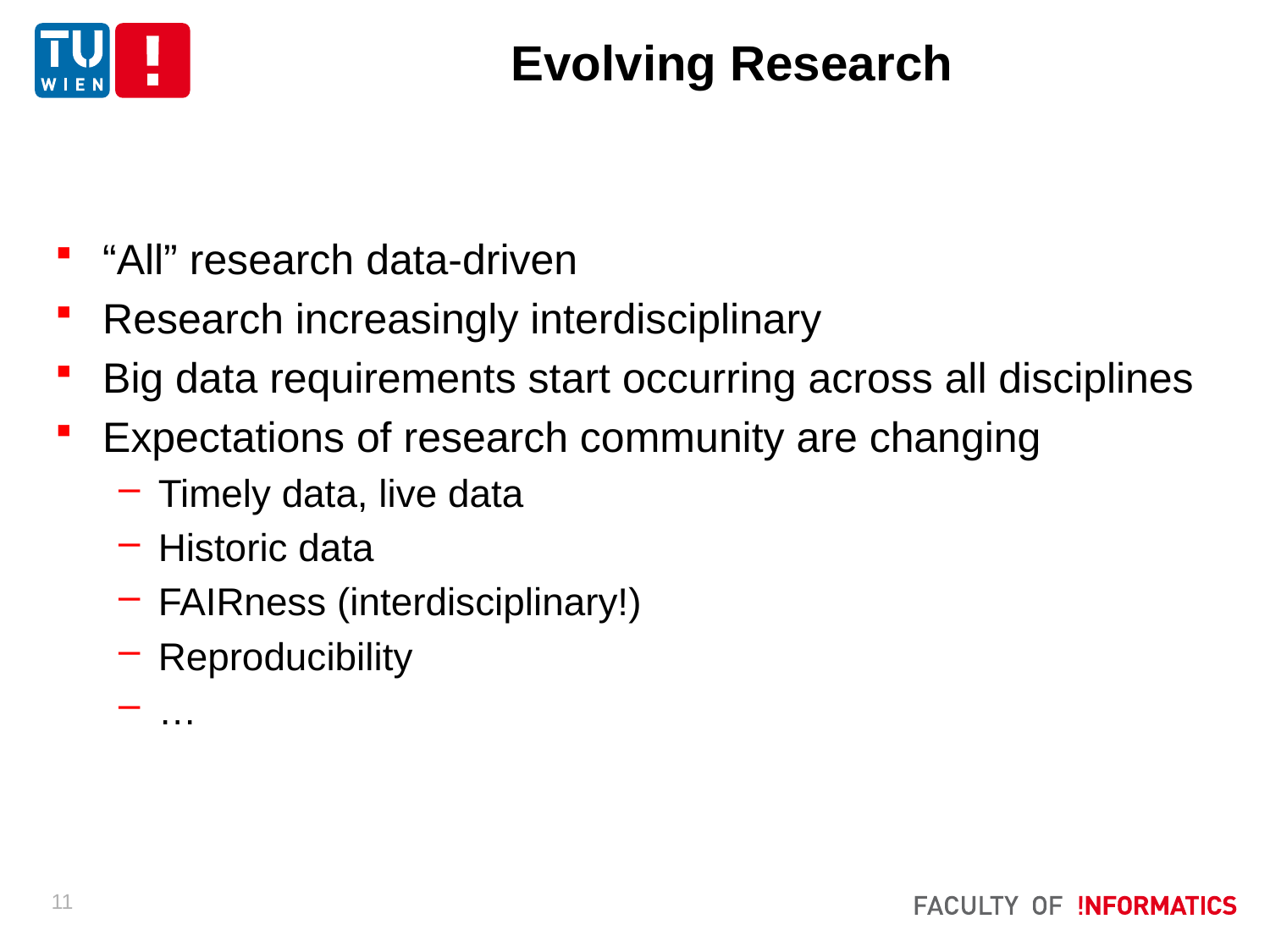

# Evolving Research
“All” research data-driven
Research increasingly interdisciplinary
Big data requirements start occurring across all disciplines
Expectations of research community are changing
Timely data, live data
Historic data
FAIRness (interdisciplinary!)
Reproducibility
…

11